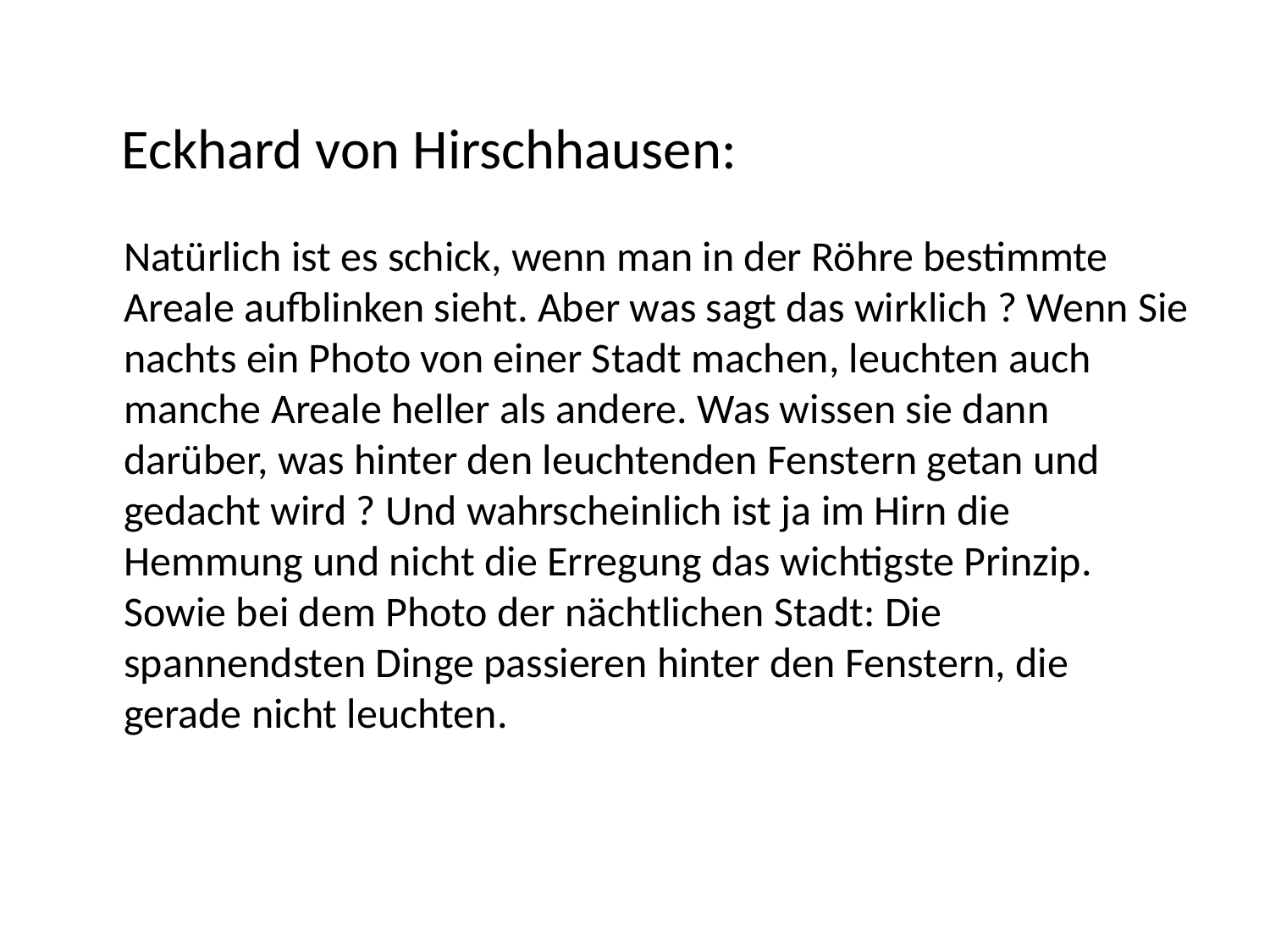

# Eckhard von Hirschhausen:
     Natürlich ist es schick, wenn man in der Röhre bestimmte Areale aufblinken sieht. Aber was sagt das wirklich ? Wenn Sie nachts ein Photo von einer Stadt machen, leuchten auch manche Areale heller als andere. Was wissen sie dann darüber, was hinter den leuchtenden Fenstern getan und gedacht wird ? Und wahrscheinlich ist ja im Hirn die Hemmung und nicht die Erregung das wichtigste Prinzip. Sowie bei dem Photo der nächtlichen Stadt: Die spannendsten Dinge passieren hinter den Fenstern, die gerade nicht leuchten.